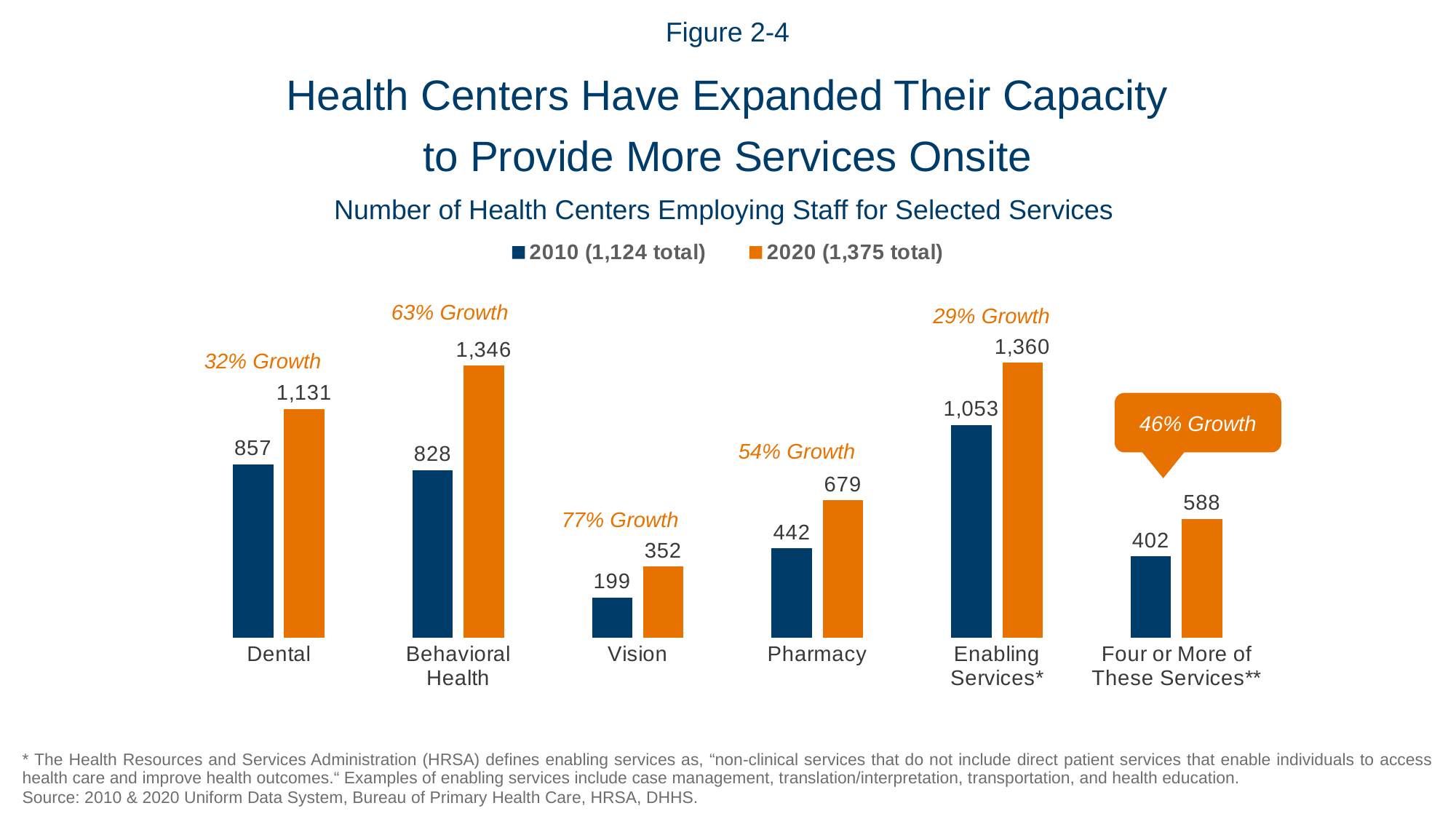

Figure 2-4
Health Centers Have Expanded Their Capacity
to Provide More Services Onsite
Number of Health Centers Employing Staff for Selected Services

### Chart

| Category | 2010 (1,124 total) | 2020 (1,375 total) |
|---|---|---|
| Dental | 857.0 | 1131.0 |
| Behavioral Health | 828.0 | 1346.0 |
| Vision | 199.0 | 352.0 |
| Pharmacy | 442.0 | 679.0 |
| Enabling Services* | 1053.0 | 1360.0 |
| Four or More of These Services** | 402.0 | 588.0 |
63% Growth
29% Growth
32% Growth
46% Growth
54% Growth
77% Growth
* The Health Resources and Services Administration (HRSA) defines enabling services as, “non-clinical services that do not include direct patient services that enable individuals to access health care and improve health outcomes.“ Examples of enabling services include case management, translation/interpretation, transportation, and health education.
Source: 2010 & 2020 Uniform Data System, Bureau of Primary Health Care, HRSA, DHHS.